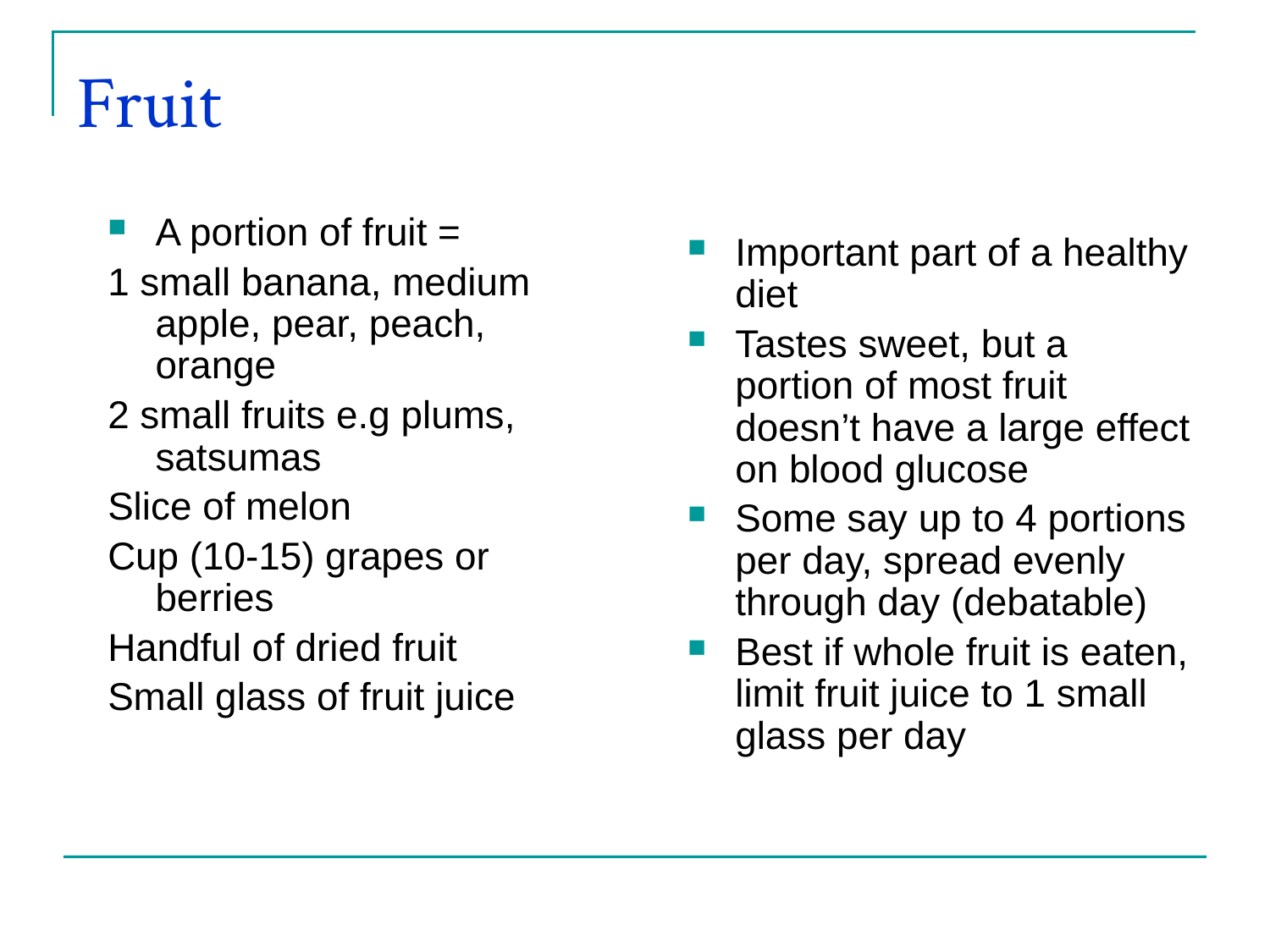

Fruit
A portion of fruit =
1 small banana, medium apple, pear, peach, orange
2 small fruits e.g plums, satsumas
Slice of melon
Cup (10-15) grapes or berries
Handful of dried fruit
Small glass of fruit juice
Important part of a healthy diet
Tastes sweet, but a portion of most fruit doesn’t have a large effect on blood glucose
Some say up to 4 portions per day, spread evenly through day (debatable)
Best if whole fruit is eaten, limit fruit juice to 1 small glass per day